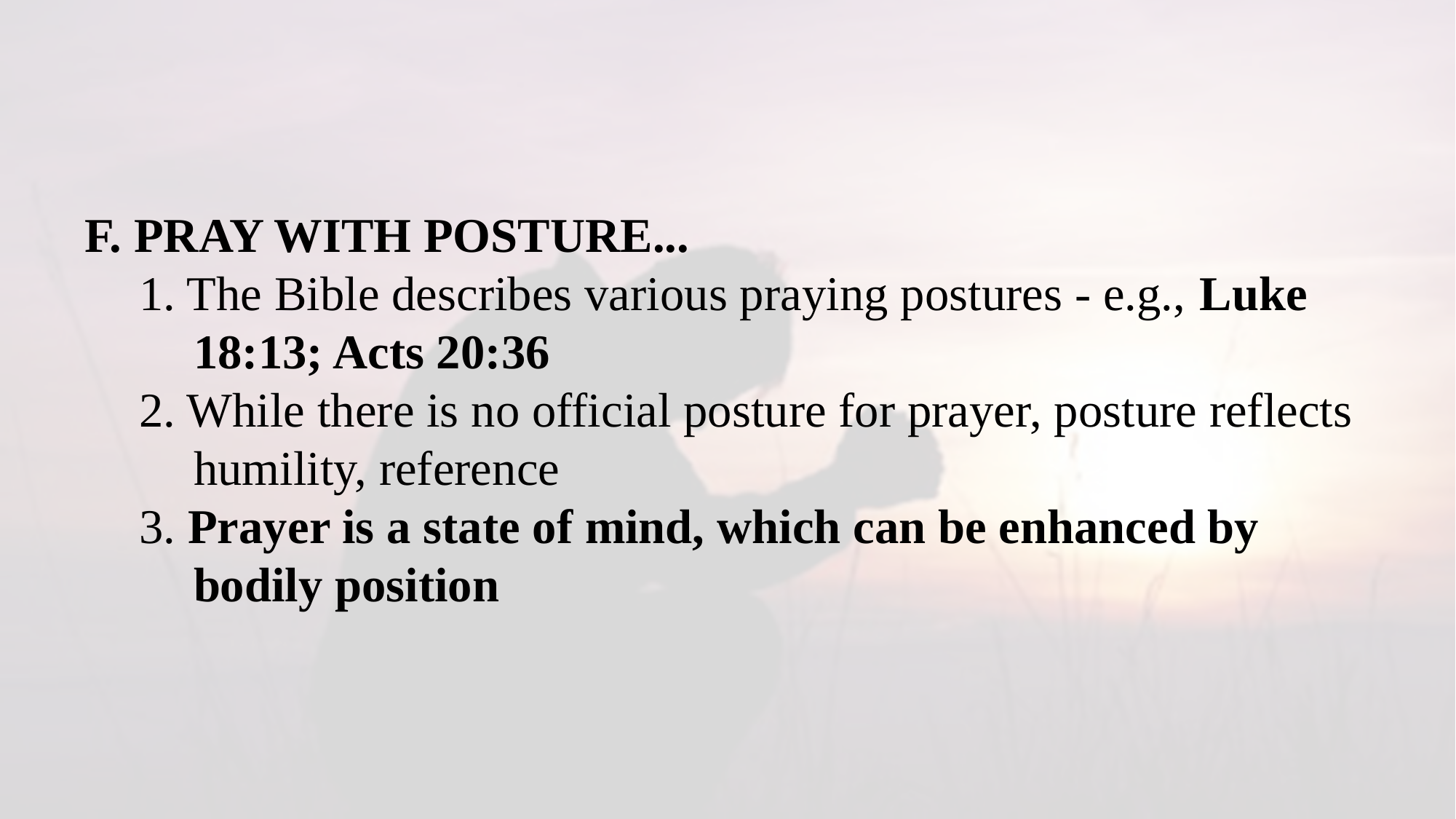

F. PRAY WITH POSTURE...
1. The Bible describes various praying postures - e.g., Luke 18:13; Acts 20:36
2. While there is no official posture for prayer, posture reflects humility, reference
3. Prayer is a state of mind, which can be enhanced by bodily position